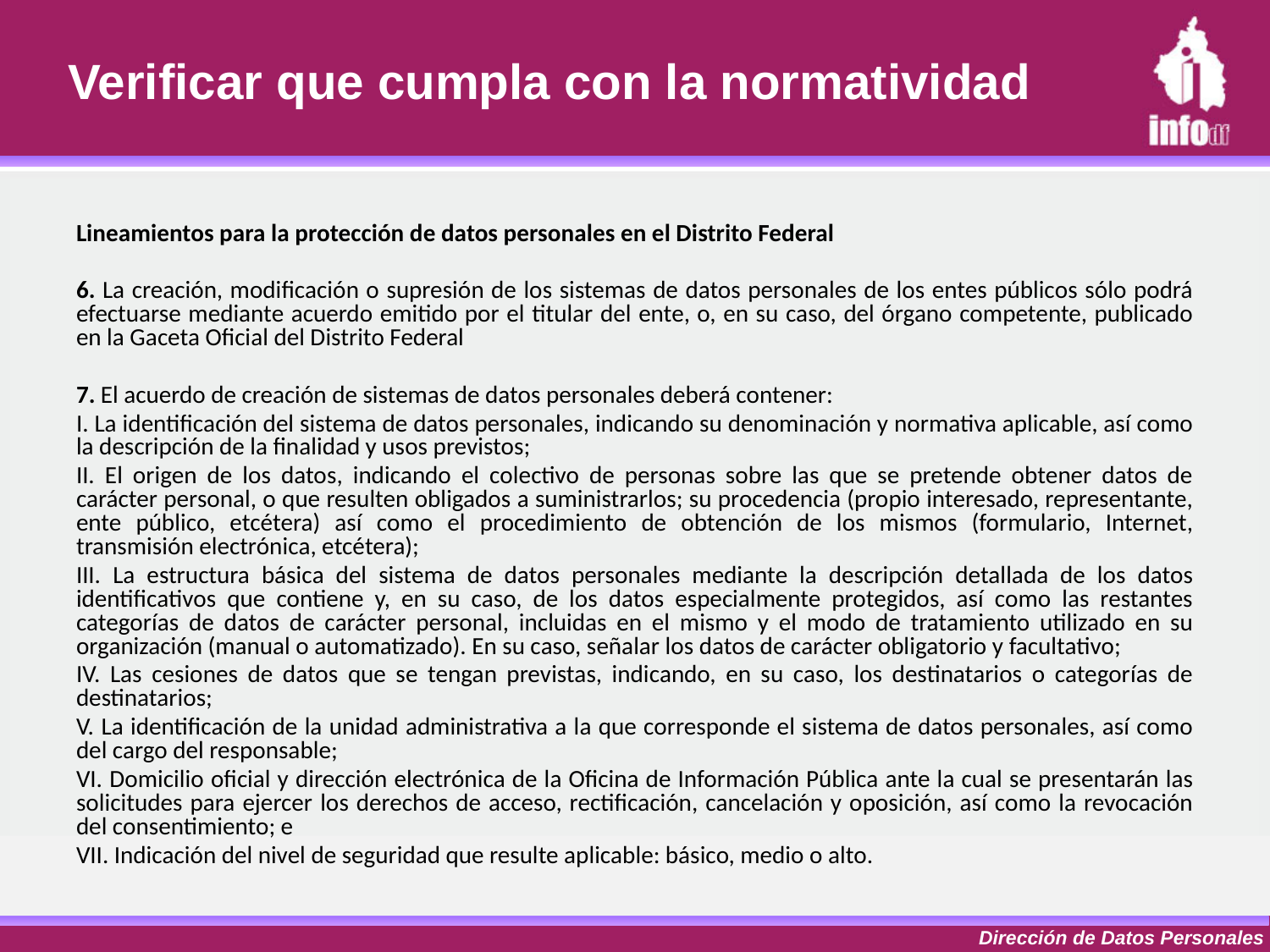

# Verificar que cumpla con la normatividad

Lineamientos para la protección de datos personales en el Distrito Federal

6. La creación, modificación o supresión de los sistemas de datos personales de los entes públicos sólo podrá efectuarse mediante acuerdo emitido por el titular del ente, o, en su caso, del órgano competente, publicado en la Gaceta Oficial del Distrito Federal

7. El acuerdo de creación de sistemas de datos personales deberá contener:
I. La identificación del sistema de datos personales, indicando su denominación y normativa aplicable, así como la descripción de la finalidad y usos previstos;
II. El origen de los datos, indicando el colectivo de personas sobre las que se pretende obtener datos de carácter personal, o que resulten obligados a suministrarlos; su procedencia (propio interesado, representante, ente público, etcétera) así como el procedimiento de obtención de los mismos (formulario, Internet, transmisión electrónica, etcétera);
III. La estructura básica del sistema de datos personales mediante la descripción detallada de los datos identificativos que contiene y, en su caso, de los datos especialmente protegidos, así como las restantes categorías de datos de carácter personal, incluidas en el mismo y el modo de tratamiento utilizado en su organización (manual o automatizado). En su caso, señalar los datos de carácter obligatorio y facultativo;
IV. Las cesiones de datos que se tengan previstas, indicando, en su caso, los destinatarios o categorías de destinatarios;
V. La identificación de la unidad administrativa a la que corresponde el sistema de datos personales, así como del cargo del responsable;
VI. Domicilio oficial y dirección electrónica de la Oficina de Información Pública ante la cual se presentarán las solicitudes para ejercer los derechos de acceso, rectificación, cancelación y oposición, así como la revocación del consentimiento; e
VII. Indicación del nivel de seguridad que resulte aplicable: básico, medio o alto.